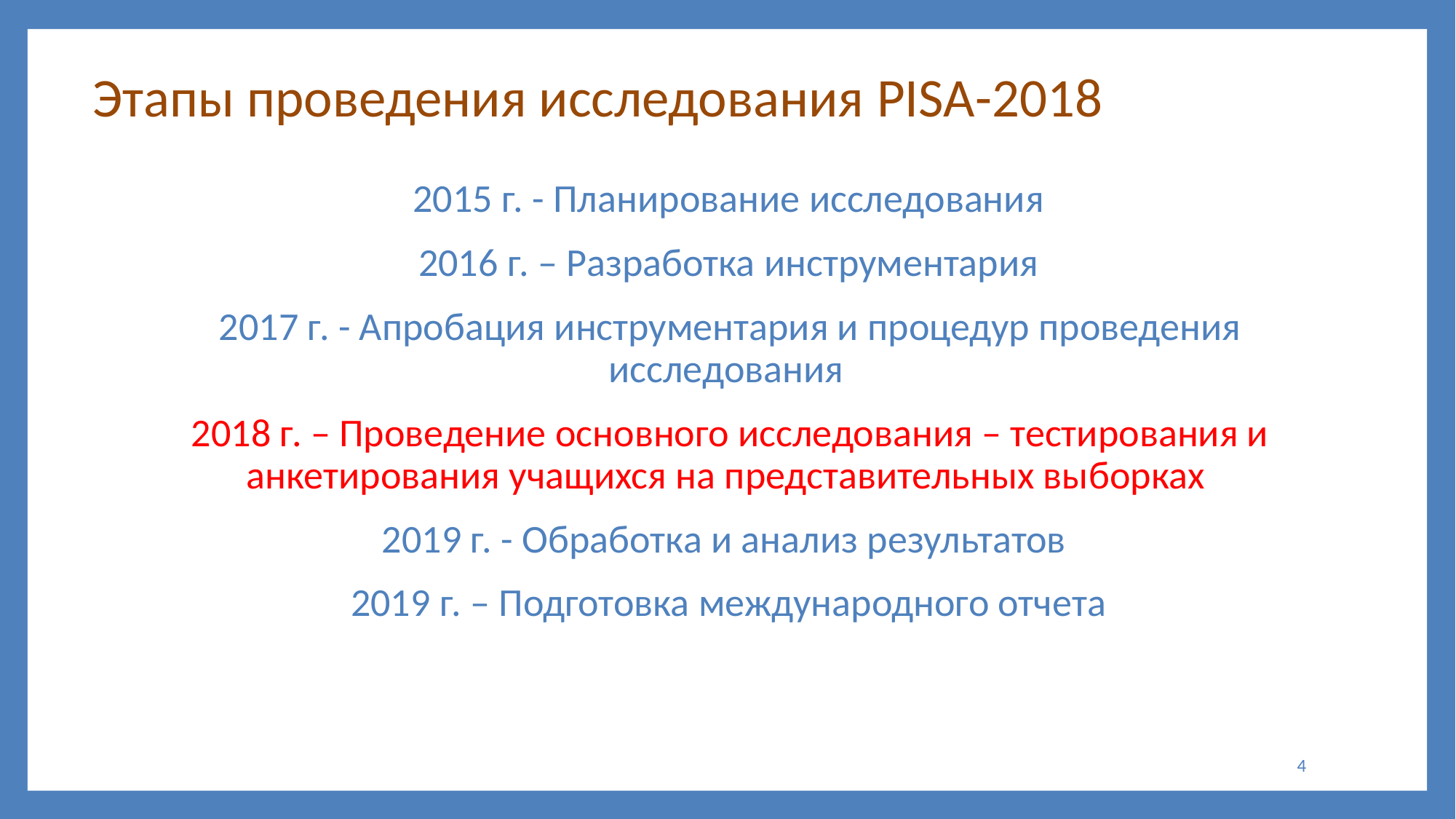

# Этапы проведения исследования PISA-2018
2015 г. - Планирование исследования
2016 г. – Разработка инструментария
 2017 г. - Апробация инструментария и процедур проведения исследования
 2018 г. – Проведение основного исследования – тестирования и анкетирования учащихся на представительных выборках
2019 г. - Обработка и анализ результатов
2019 г. – Подготовка международного отчета

4